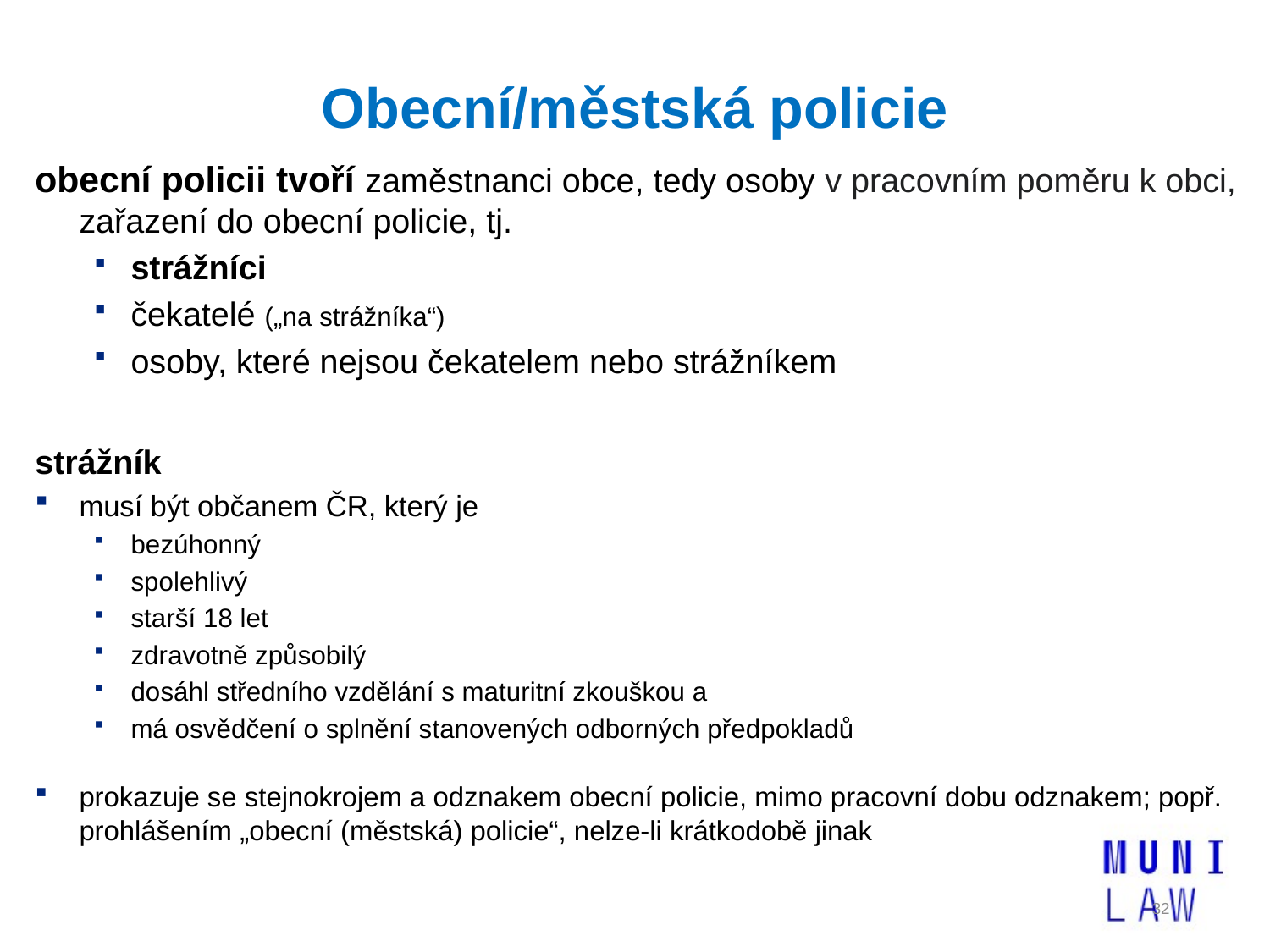

# Obecní/městská policie
obecní policii tvoří zaměstnanci obce, tedy osoby v pracovním poměru k obci, zařazení do obecní policie, tj.
strážníci
čekatelé („na strážníka“)
osoby, které nejsou čekatelem nebo strážníkem

strážník
musí být občanem ČR, který je
bezúhonný
spolehlivý
starší 18 let
zdravotně způsobilý
dosáhl středního vzdělání s maturitní zkouškou a
má osvědčení o splnění stanovených odborných předpokladů
prokazuje se stejnokrojem a odznakem obecní policie, mimo pracovní dobu odznakem; popř. prohlášením „obecní (městská) policie“, nelze-li krátkodobě jinak
32